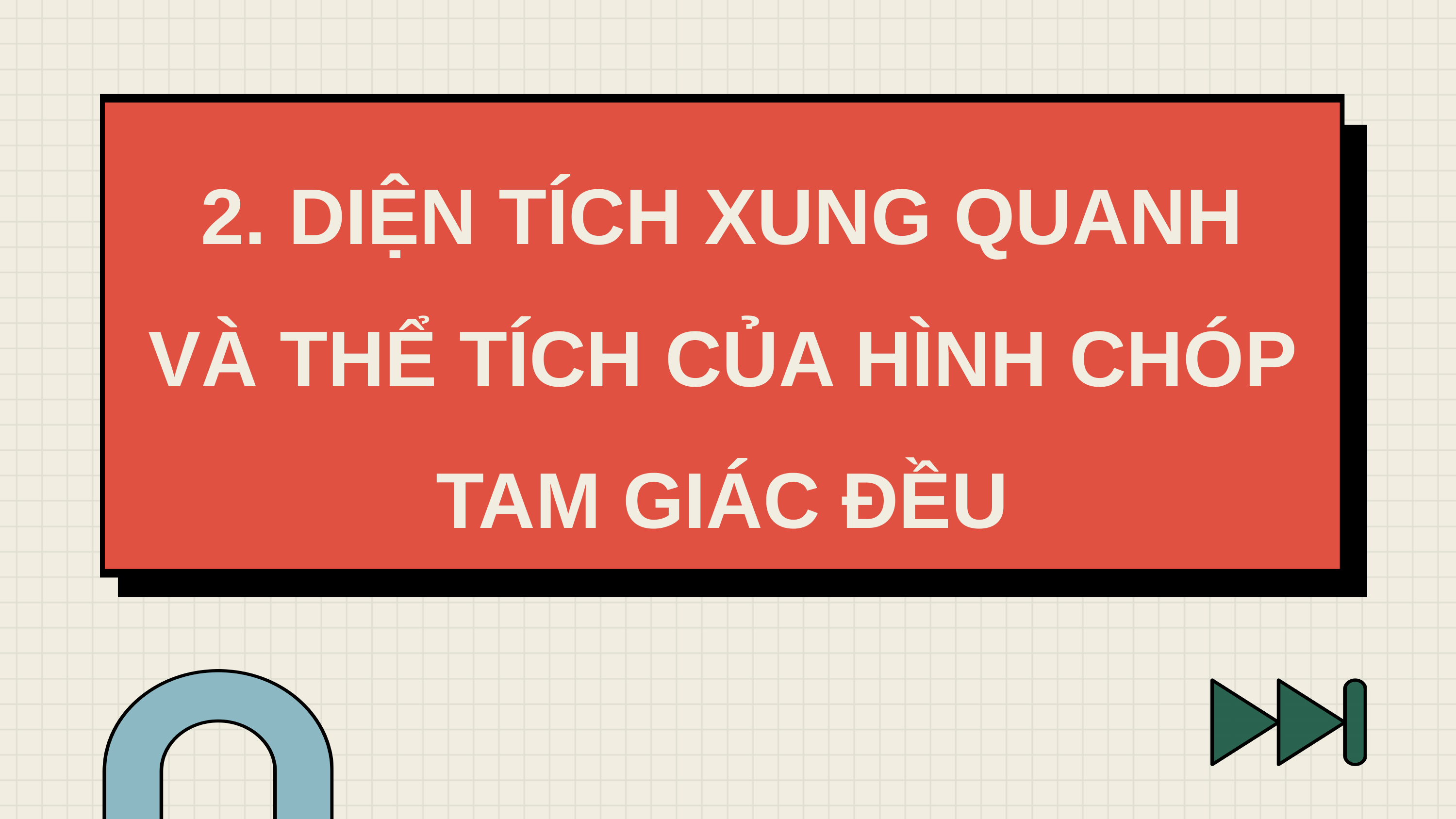

2. DIỆN TÍCH XUNG QUANH VÀ THỂ TÍCH CỦA HÌNH CHÓP TAM GIÁC ĐỀU